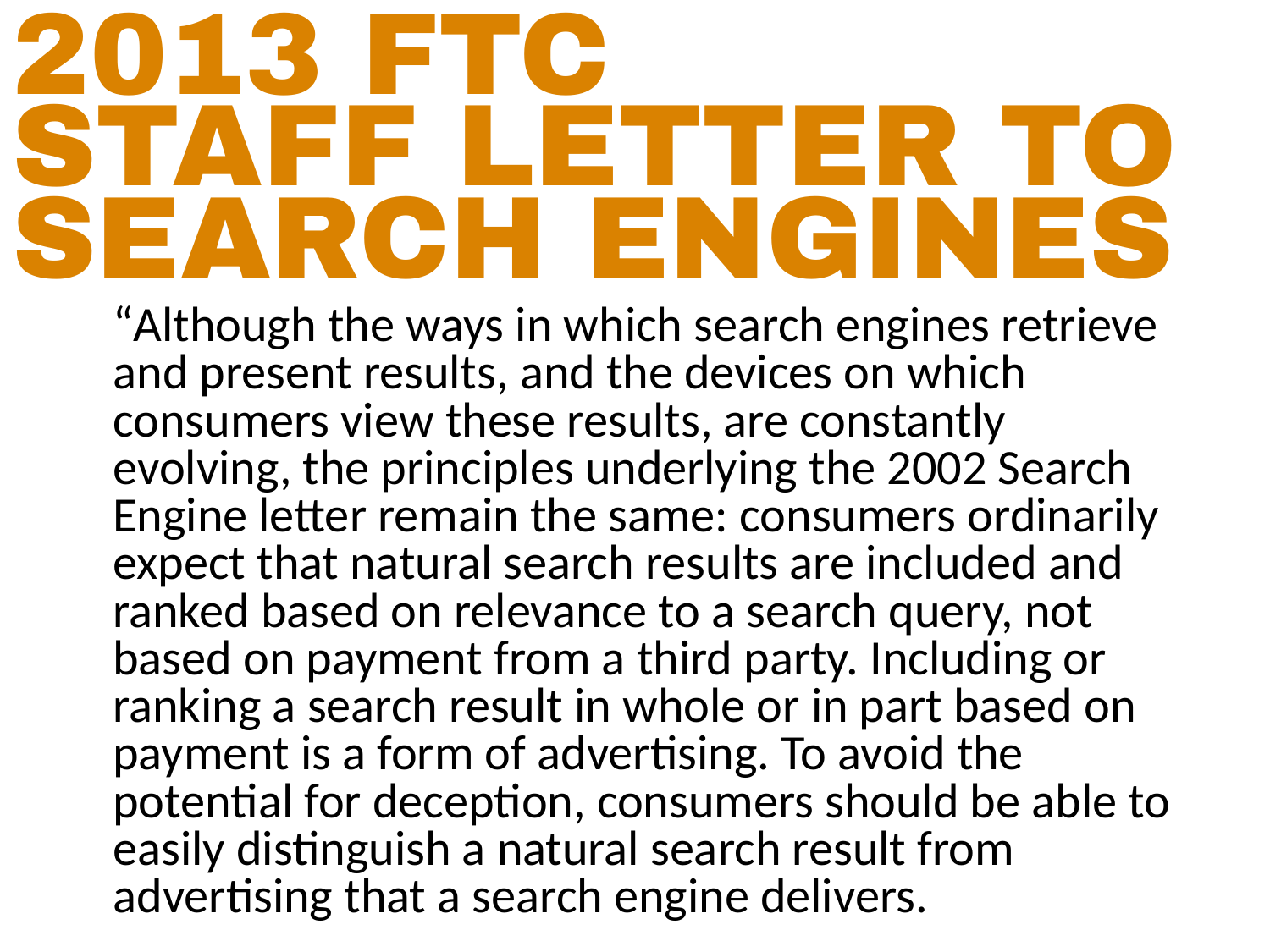

2013 FTC
STAFF LETTER TO SEARCH ENGINES
“Although the ways in which search engines retrieve and present results, and the devices on which consumers view these results, are constantly evolving, the principles underlying the 2002 Search Engine letter remain the same: consumers ordinarily expect that natural search results are included and ranked based on relevance to a search query, not based on payment from a third party. Including or ranking a search result in whole or in part based on payment is a form of advertising. To avoid the potential for deception, consumers should be able to easily distinguish a natural search result from advertising that a search engine delivers.